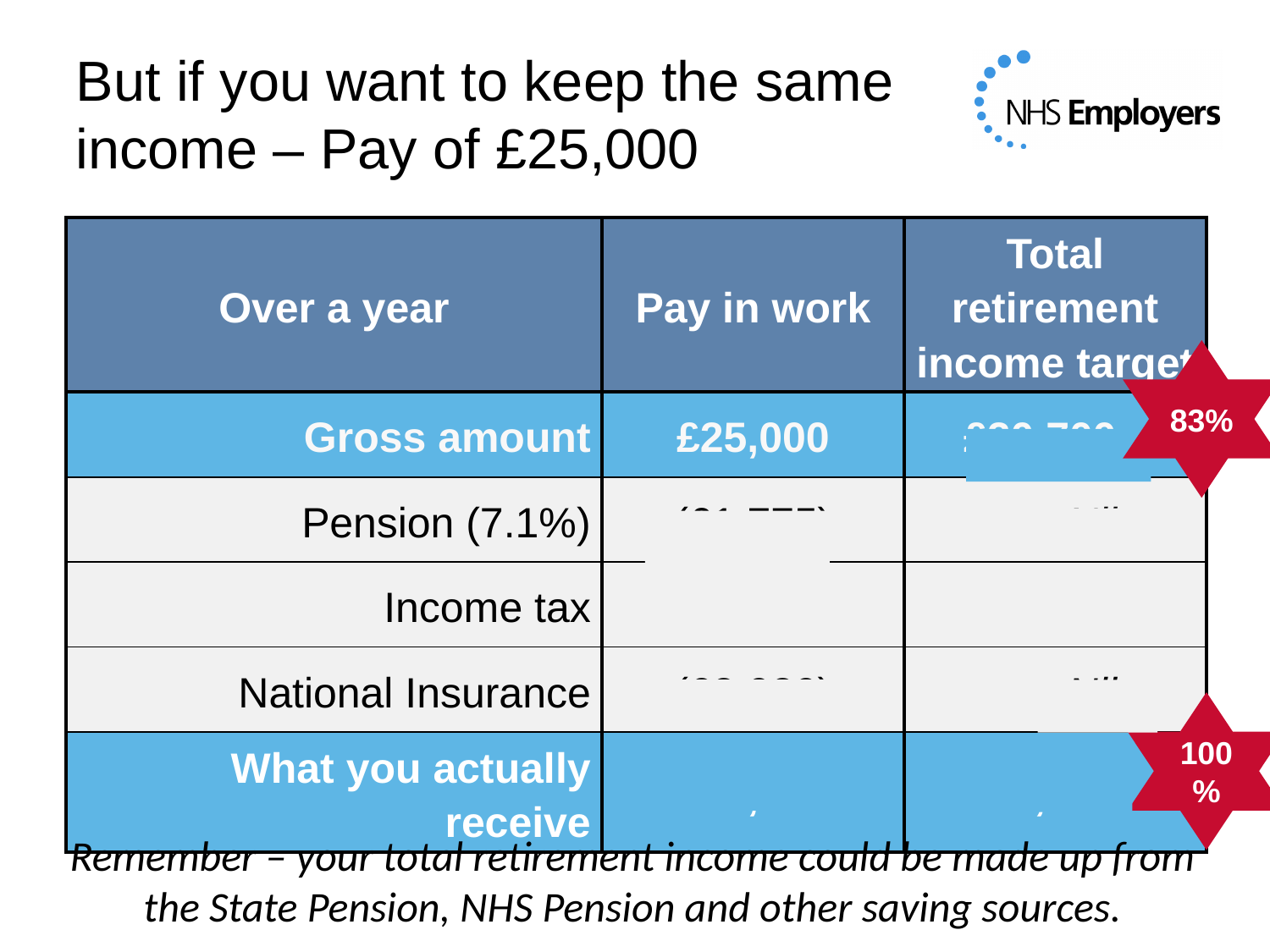

# But if you want to keep the same income – Pay of £25,000
| Over a year | Pay in work | Total retirement income target |
| --- | --- | --- |
| Gross amount | £25,000 | £20,700 |
| Pension (7.1%) | (£1,775) | Nil |
| Income tax | (£2,345) | (£1,840) |
| National Insurance | (£2,020) | Nil |
| What you actually receive | £18,860 | £18,860 |
83%

100%

Remember – your total retirement income could be made up from the State Pension, NHS Pension and other saving sources.